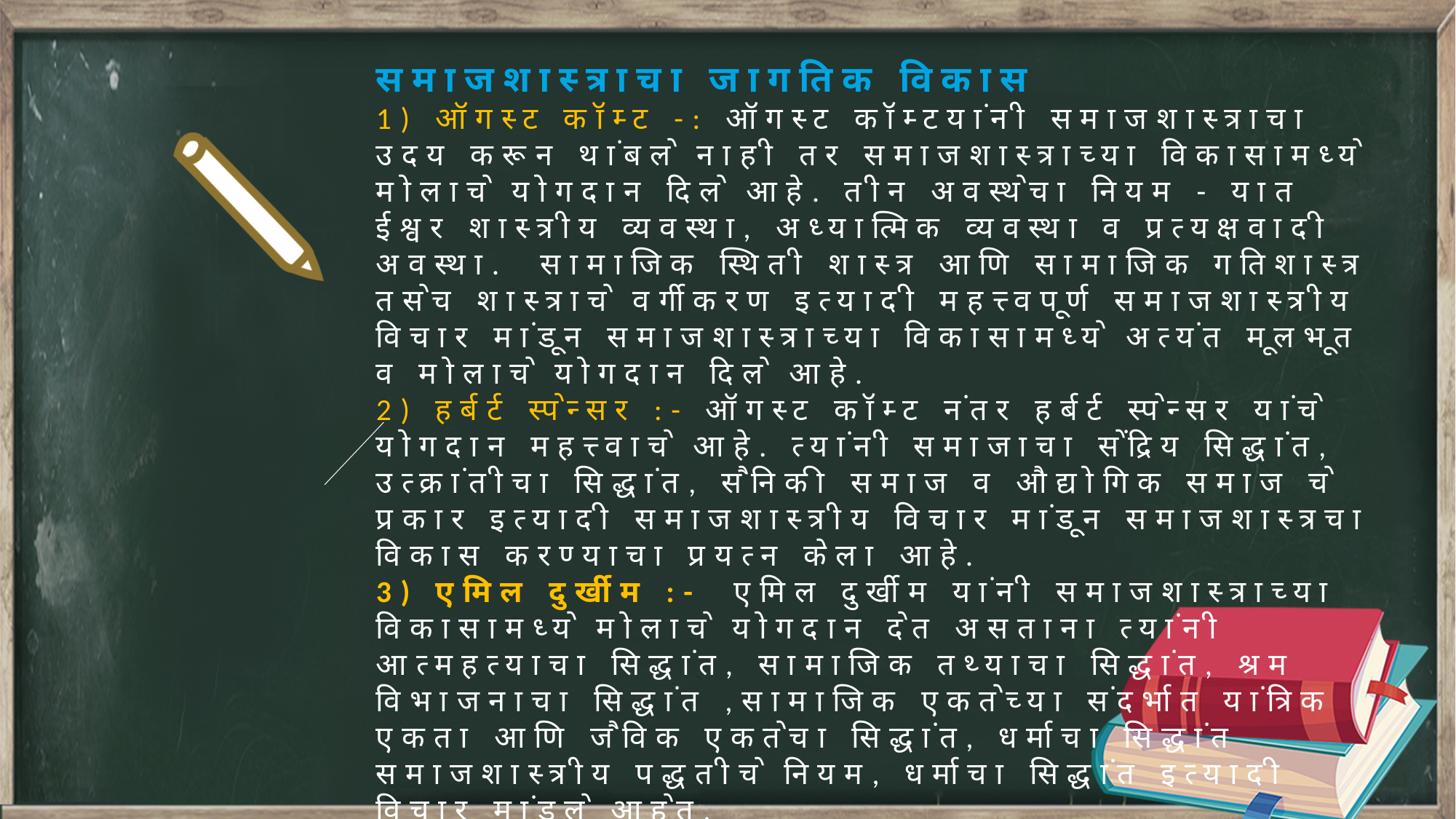

# समाजशास्त्राचा जागतिक विकास 1) ऑगस्ट कॉम्ट -: ऑगस्ट कॉम्टयांनी समाजशास्त्राचा उदय करून थांबले नाही तर समाजशास्त्राच्या विकासामध्ये मोलाचे योगदान दिले आहे. तीन अवस्थेचा नियम - यात ईश्वर शास्त्रीय व्यवस्था, अध्यात्मिक व्यवस्था व प्रत्यक्षवादी अवस्था.  सामाजिक स्थिती शास्त्र आणि सामाजिक गतिशास्त्र तसेच शास्त्राचे वर्गीकरण इत्यादी महत्त्वपूर्ण समाजशास्त्रीय विचार मांडून समाजशास्त्राच्या विकासामध्ये अत्यंत मूलभूत व मोलाचे योगदान दिले आहे. 2) हर्बर्ट स्पेन्सर :- ऑगस्ट कॉम्ट नंतर हर्बर्ट स्पेन्सर यांचे योगदान महत्त्वाचे आहे. त्यांनी समाजाचा सेंद्रिय सिद्धांत, उत्क्रांतीचा सिद्धांत, सैनिकी समाज व औद्योगिक समाज चे प्रकार इत्यादी समाजशास्त्रीय विचार मांडून समाजशास्त्रचा विकास करण्याचा प्रयत्न केला आहे. 3) एमिल दुर्खीम :-  एमिल दुर्खीम यांनी समाजशास्त्राच्या विकासामध्ये मोलाचे योगदान देत असताना त्यांनी आत्महत्याचा सिद्धांत, सामाजिक तथ्याचा सिद्धांत, श्रम विभाजनाचा सिद्धांत ,सामाजिक एकतेच्या संदर्भात यांत्रिक एकता आणि जैविक एकतेचा सिद्धांत, धर्माचा सिद्धांत समाजशास्त्रीय पद्धतीचे नियम, धर्माचा सिद्धांत इत्यादी विचार मांडले आहेत.